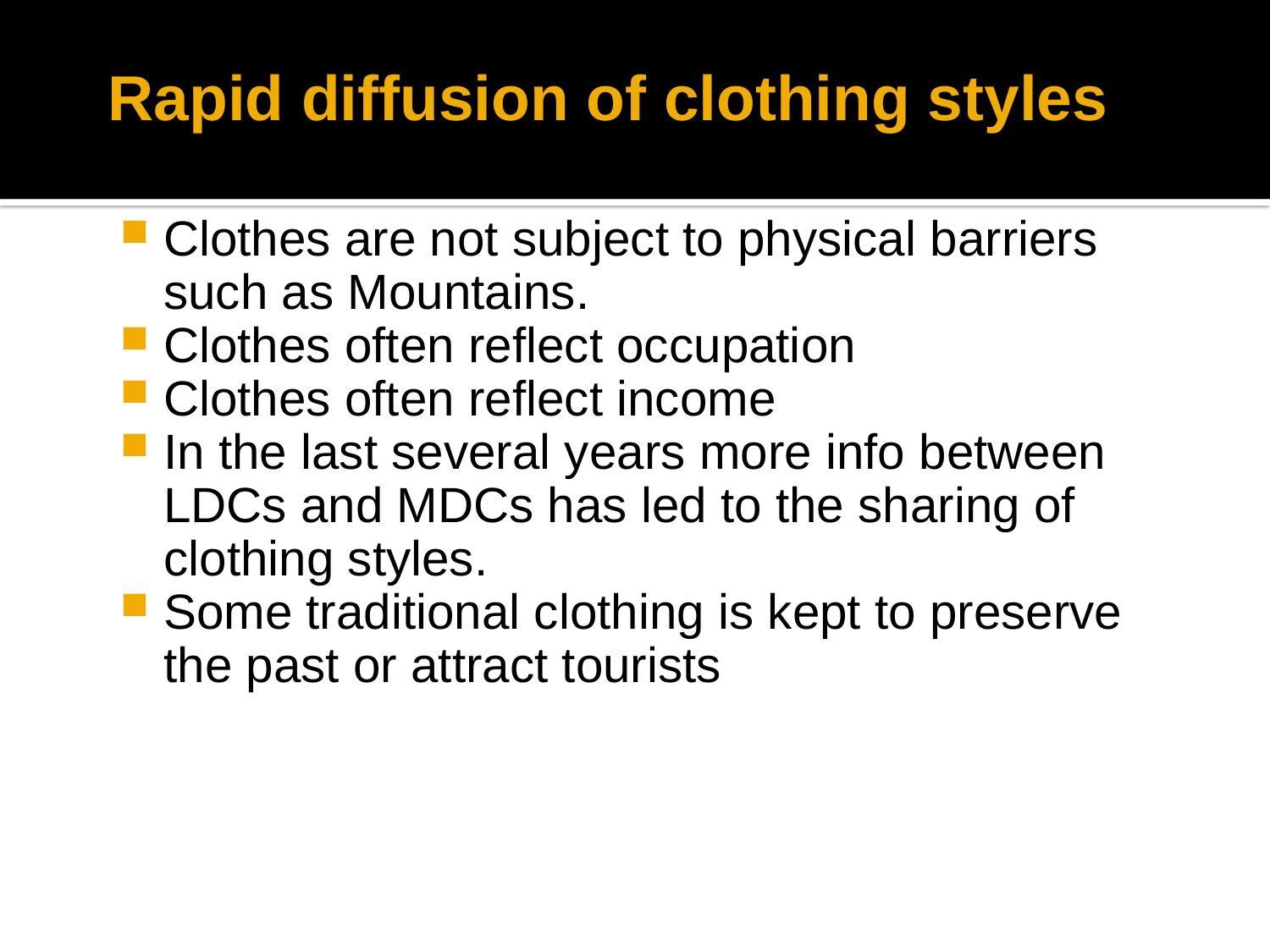

# Rapid diffusion of clothing styles
Clothes are not subject to physical barriers such as Mountains.
Clothes often reflect occupation
Clothes often reflect income
In the last several years more info between LDCs and MDCs has led to the sharing of clothing styles.
Some traditional clothing is kept to preserve the past or attract tourists